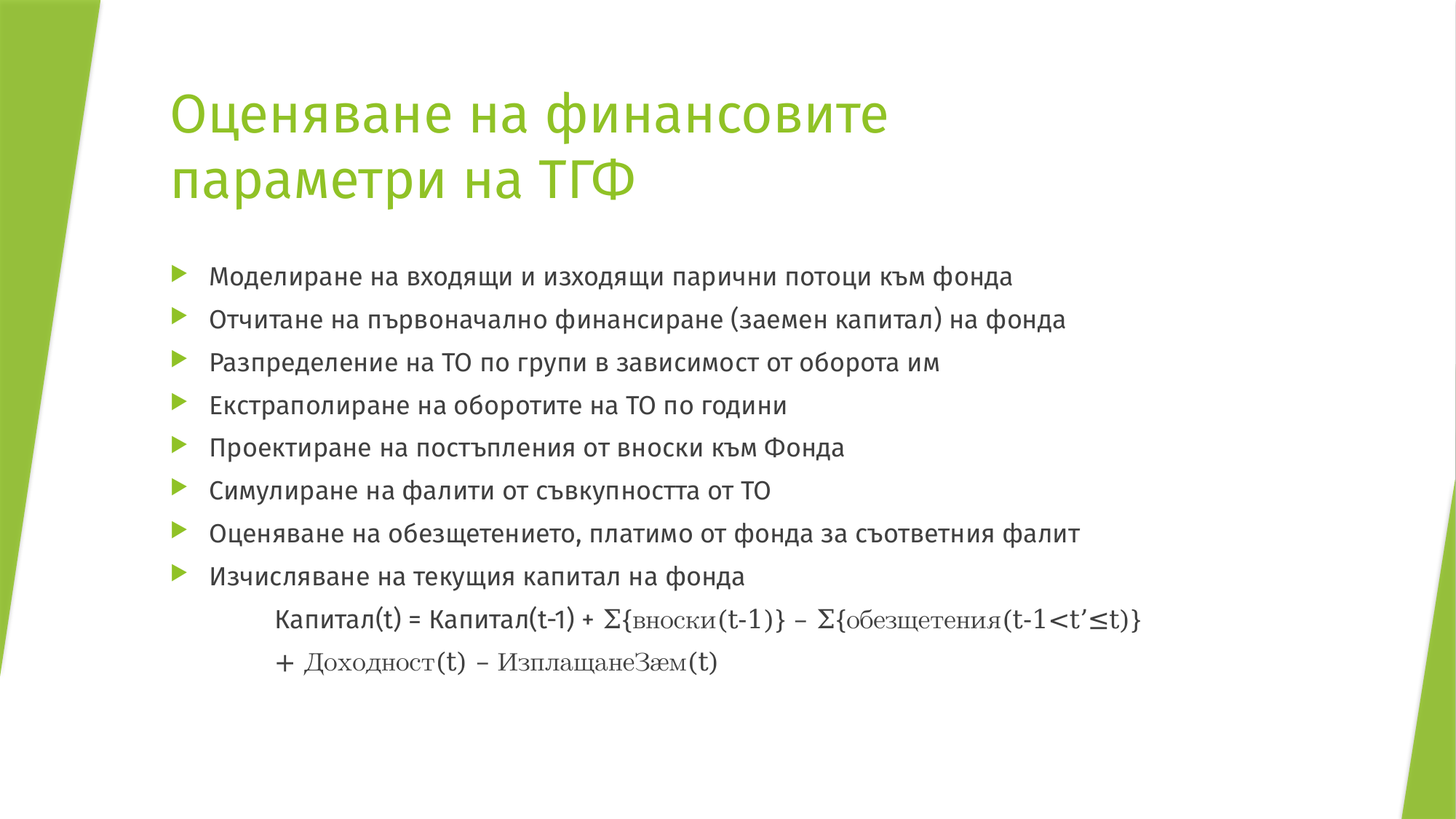

# Оценяване на финансовите параметри на ТГФ
Моделиране на входящи и изходящи парични потоци към фонда
Отчитане на първоначално финансиране (заемен капитал) на фонда
Разпределение на ТО по групи в зависимост от оборота им
Екстраполиране на оборотите на ТО по години
Проектиране на постъпления от вноски към Фонда
Симулиране на фалити от съвкупността от ТО
Оценяване на обезщетението, платимо от фонда за съответния фалит
Изчисляване на текущия капитал на фонда
		Капитал(t) = Капитал(t-1) + Σ{вноски(t-1)} – Σ{обезщетения(t-1<t’≤t)}
						+ Доходност(t) – ИзплащанеЗаем(t)